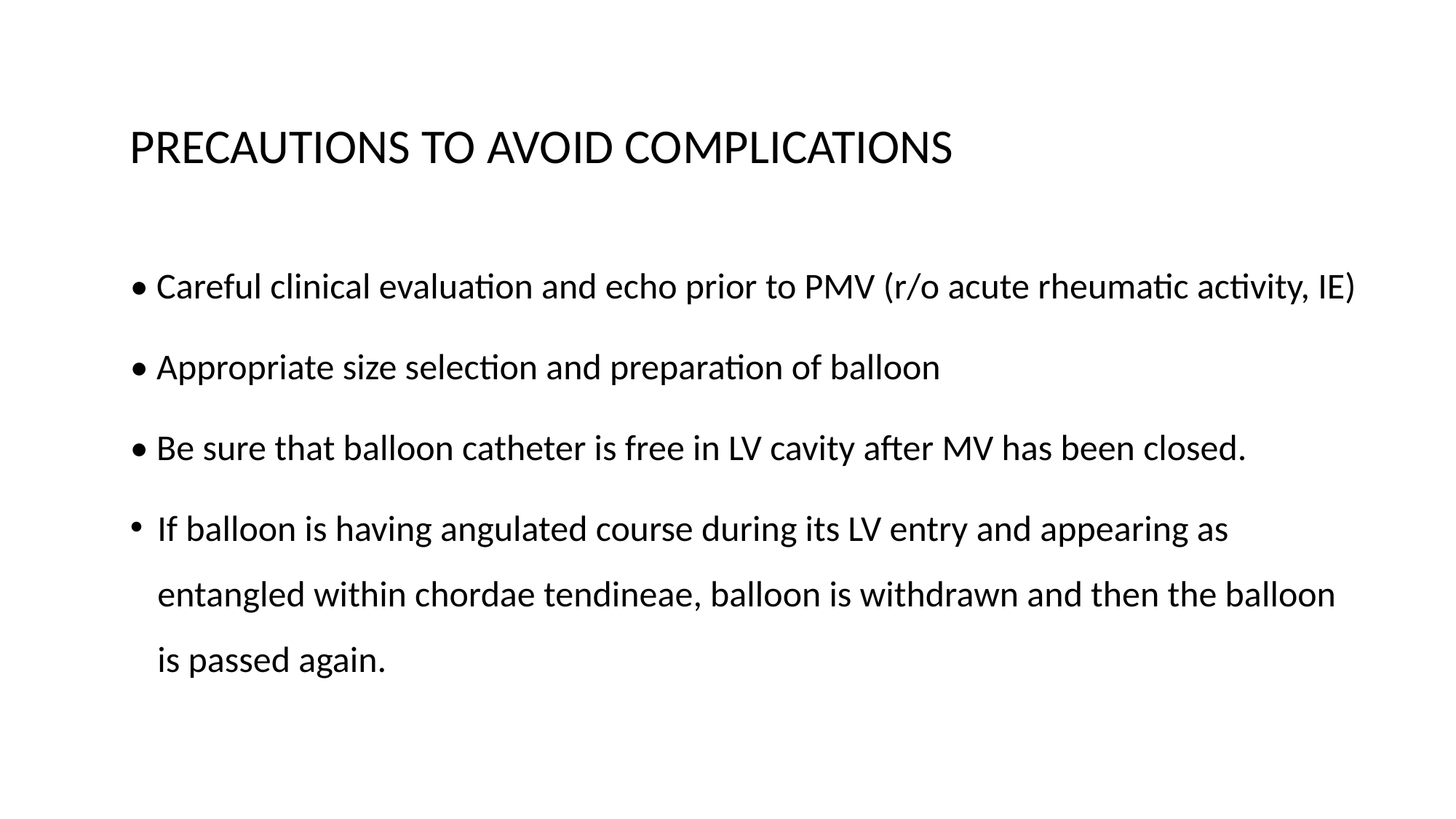

# PRECAUTIONS TO AVOID COMPLICATIONS
• Careful clinical evaluation and echo prior to PMV (r/o acute rheumatic activity, IE)
• Appropriate size selection and preparation of balloon
• Be sure that balloon catheter is free in LV cavity after MV has been closed.
If balloon is having angulated course during its LV entry and appearing as entangled within chordae tendineae, balloon is withdrawn and then the balloon is passed again.